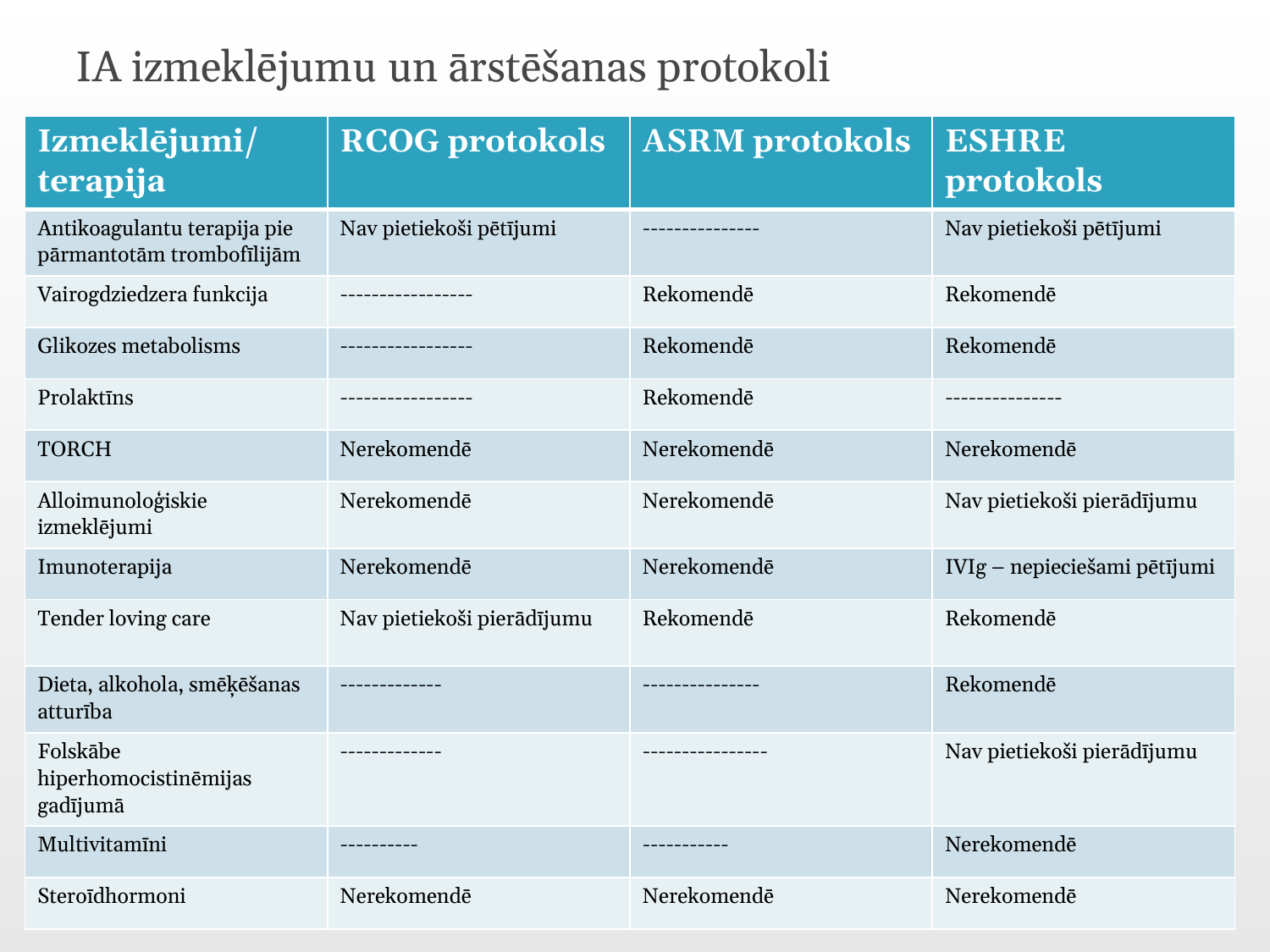

# IA izmeklējumu un ārstēšanas protokoli
| Izmeklējumi/ terapija | RCOG protokols | ASRM protokols | ESHRE protokols |
| --- | --- | --- | --- |
| Antikoagulantu terapija pie pārmantotām trombofīlijām | Nav pietiekoši pētījumi | --------------- | Nav pietiekoši pētījumi |
| Vairogdziedzera funkcija | ----------------- | Rekomendē | Rekomendē |
| Glikozes metabolisms | ----------------- | Rekomendē | Rekomendē |
| Prolaktīns | ----------------- | Rekomendē | --------------- |
| TORCH | Nerekomendē | Nerekomendē | Nerekomendē |
| Alloimunoloģiskie izmeklējumi | Nerekomendē | Nerekomendē | Nav pietiekoši pierādījumu |
| Imunoterapija | Nerekomendē | Nerekomendē | IVIg – nepieciešami pētījumi |
| Tender loving care | Nav pietiekoši pierādījumu | Rekomendē | Rekomendē |
| Dieta, alkohola, smēķēšanas atturība | ------------- | --------------- | Rekomendē |
| Folskābe hiperhomocistinēmijas gadījumā | ------------- | ---------------- | Nav pietiekoši pierādījumu |
| Multivitamīni | ---------- | ----------- | Nerekomendē |
| Steroīdhormoni | Nerekomendē | Nerekomendē | Nerekomendē |